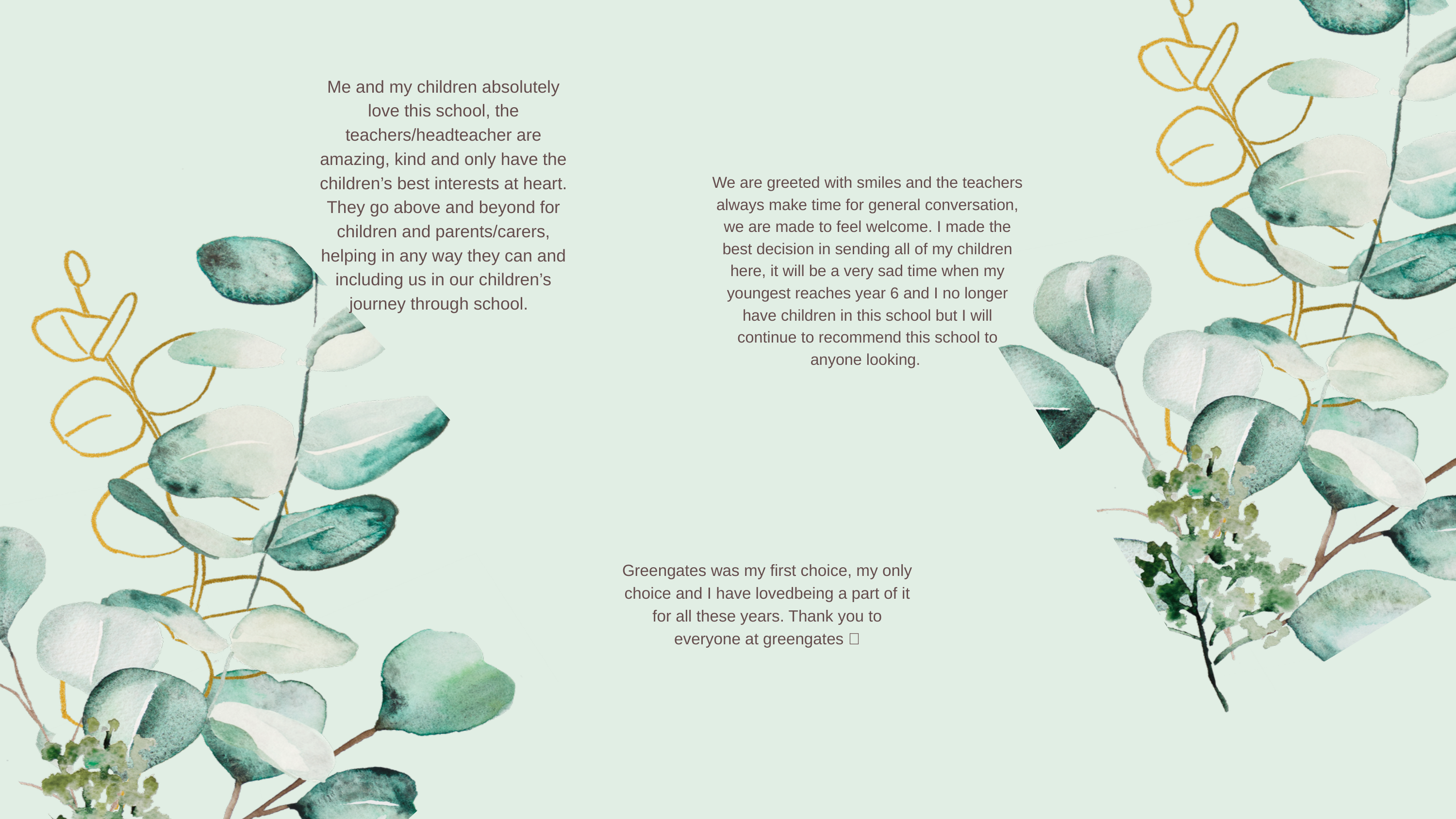

Me and my children absolutely love this school, the teachers/headteacher are amazing, kind and only have the children’s best interests at heart. They go above and beyond for children and parents/carers, helping in any way they can and including us in our children’s journey through school.

We are greeted with smiles and the teachers always make time for general conversation, we are made to feel welcome. I made the best decision in sending all of my children here, it will be a very sad time when my youngest reaches year 6 and I no longer have children in this school but I will continue to recommend this school to anyone looking.

Greengates was my first choice, my only choice and I have lovedbeing a part of it for all these years. Thank you to everyone at greengates 🥰